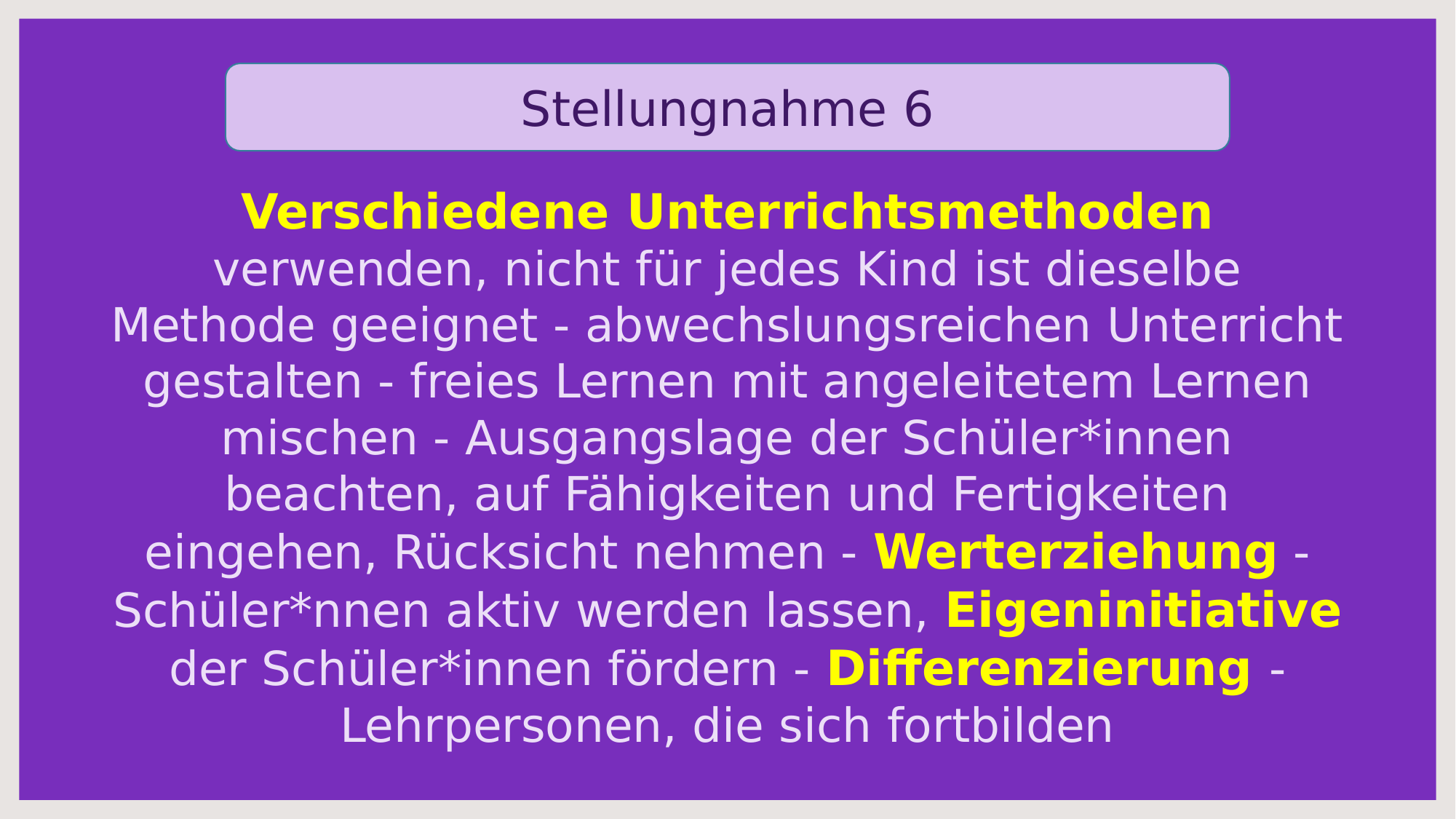

Stellungnahme  6
Verschiedene Unterrichtsmethoden verwenden, nicht für jedes Kind ist dieselbe Methode geeignet - abwechslungsreichen Unterricht gestalten - freies Lernen mit angeleitetem Lernen mischen - Ausgangslage der Schüler*innen beachten, auf Fähigkeiten und Fertigkeiten eingehen, Rücksicht nehmen - Werterziehung - Schüler*nnen aktiv werden lassen, Eigeninitiative der Schüler*innen fördern - Differenzierung - Lehrpersonen, die sich fortbilden